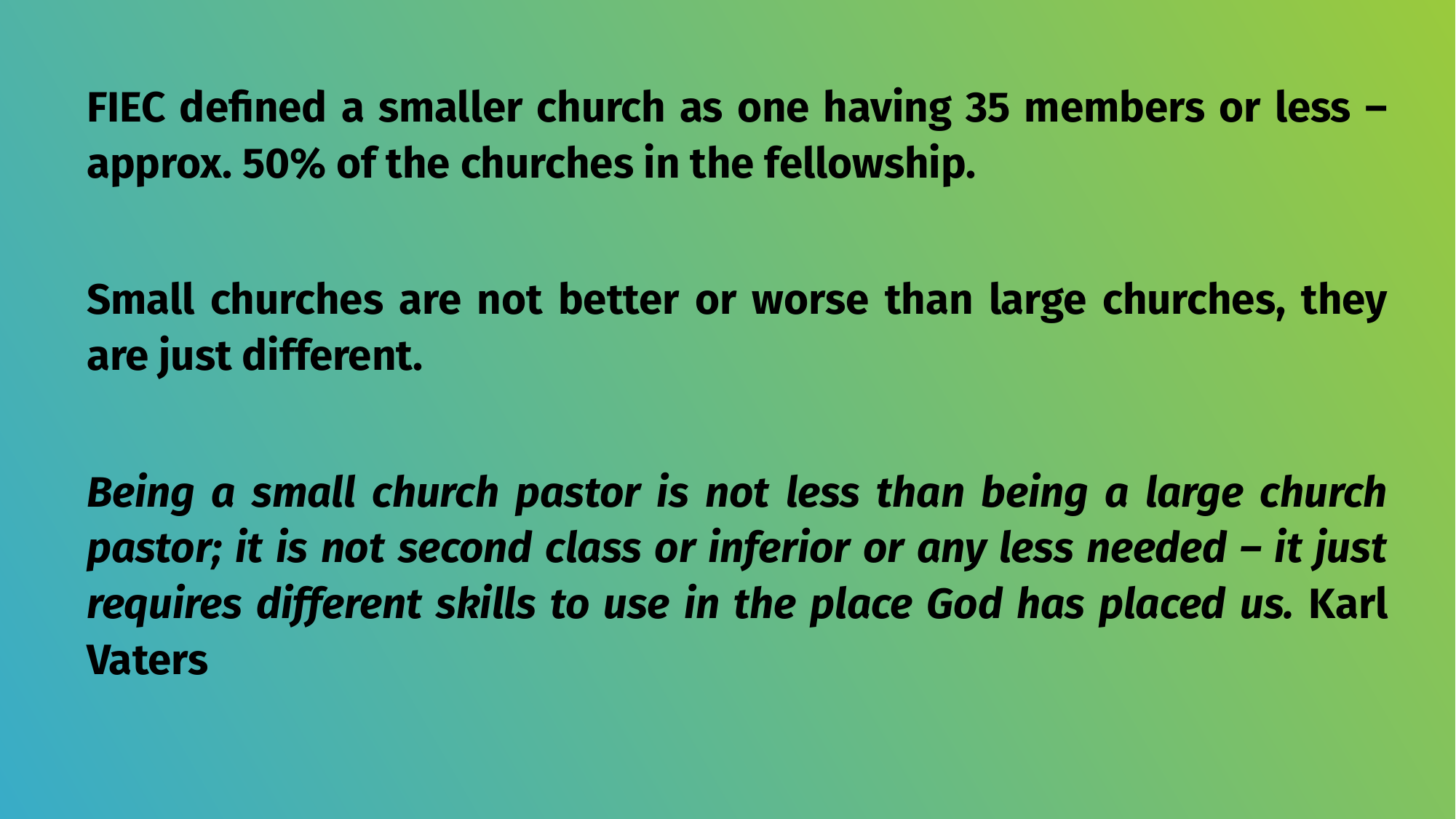

FIEC defined a smaller church as one having 35 members or less – approx. 50% of the churches in the fellowship.

Small churches are not better or worse than large churches, they are just different.

Being a small church pastor is not less than being a large church pastor; it is not second class or inferior or any less needed – it just requires different skills to use in the place God has placed us. Karl Vaters